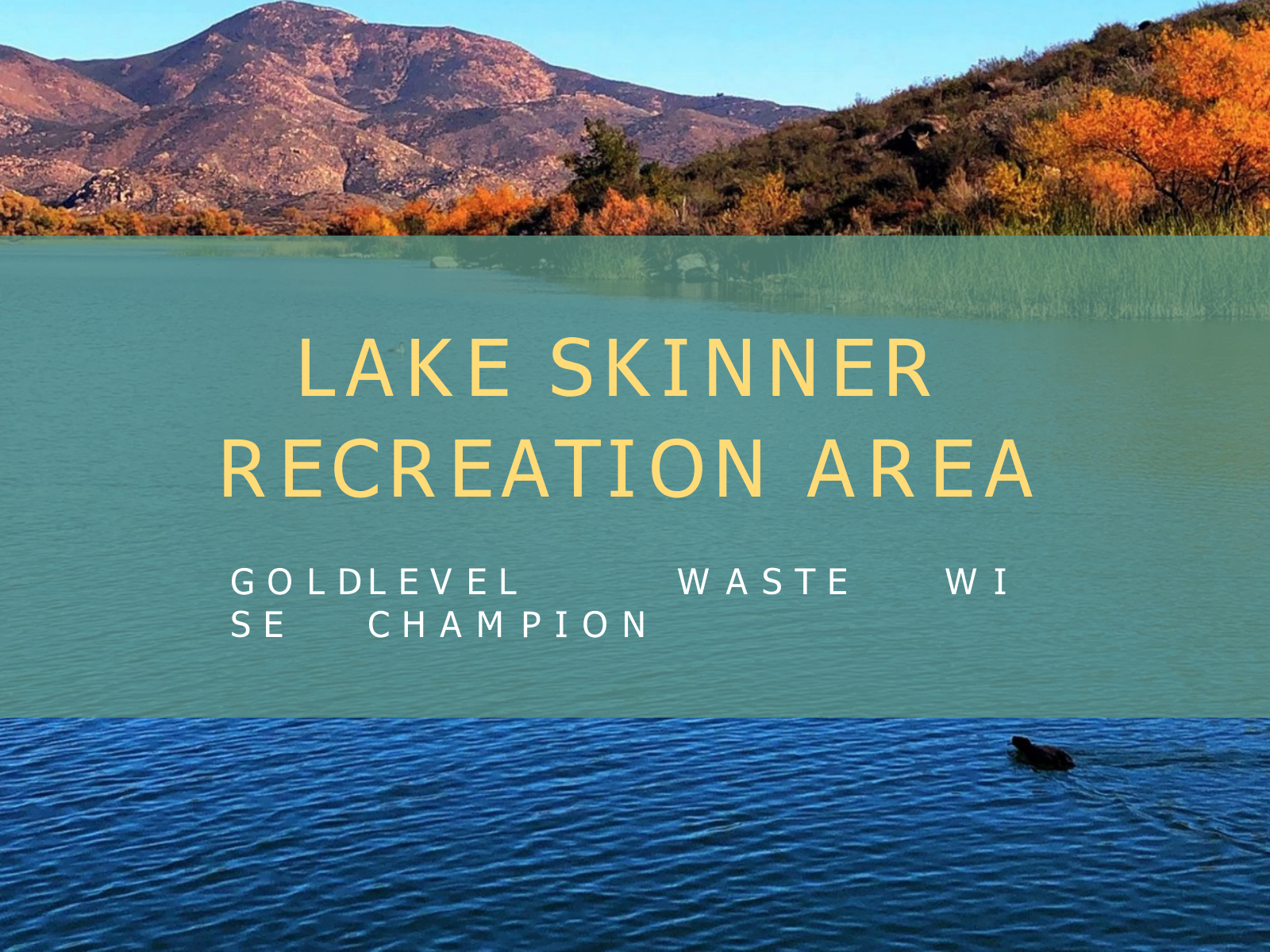

# LAKE SKINNER
RECREATION AREA
G O L D	L E V E L	W A S T E	W I S E	C H A M P I O N